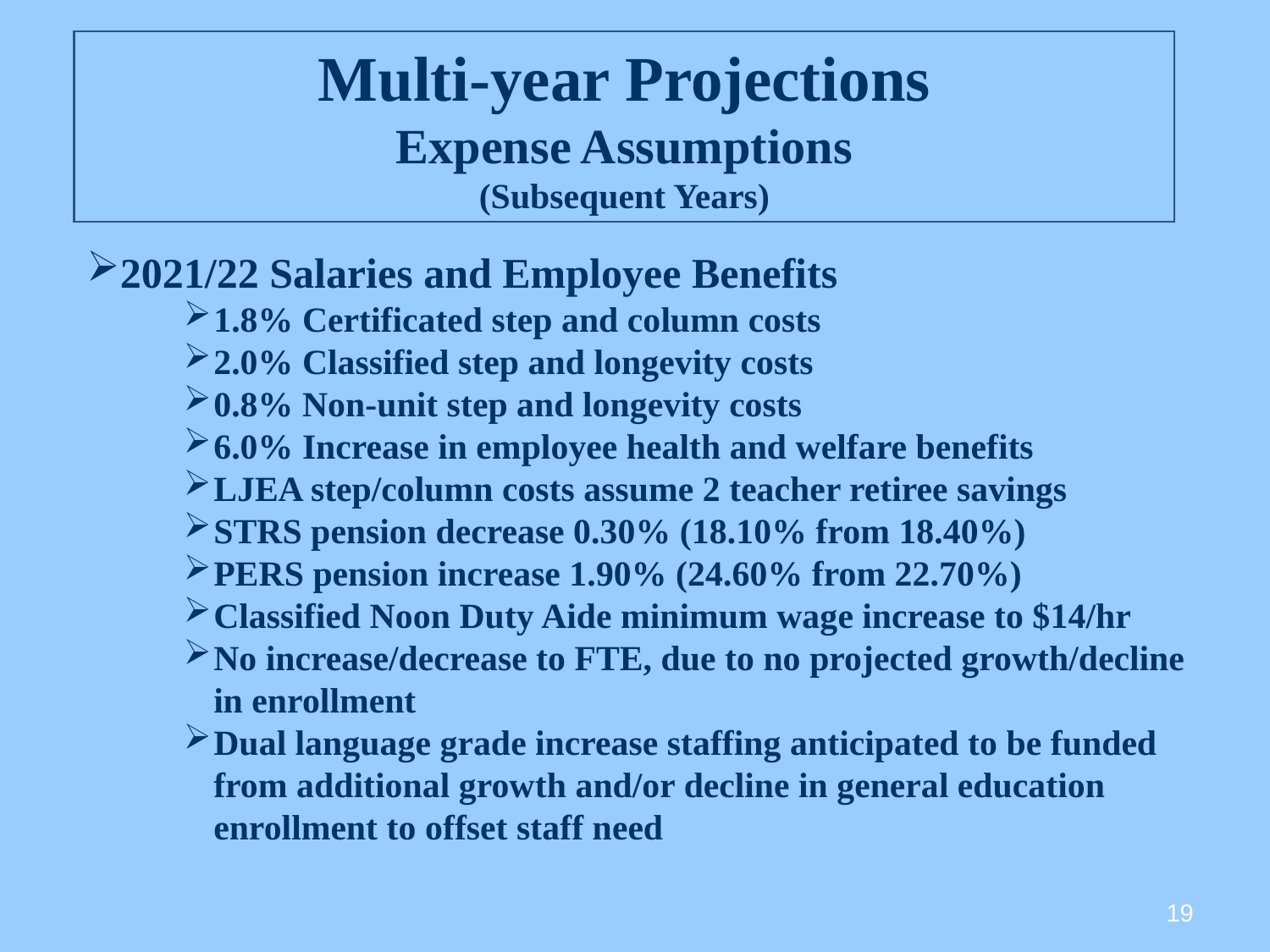

Multi-year Projections
Expense Assumptions
(Subsequent Years)
2021/22 Salaries and Employee Benefits
1.8% Certificated step and column costs
2.0% Classified step and longevity costs
0.8% Non-unit step and longevity costs
6.0% Increase in employee health and welfare benefits
LJEA step/column costs assume 2 teacher retiree savings
STRS pension decrease 0.30% (18.10% from 18.40%)
PERS pension increase 1.90% (24.60% from 22.70%)
Classified Noon Duty Aide minimum wage increase to $14/hr
No increase/decrease to FTE, due to no projected growth/decline in enrollment
Dual language grade increase staffing anticipated to be funded from additional growth and/or decline in general education enrollment to offset staff need

19